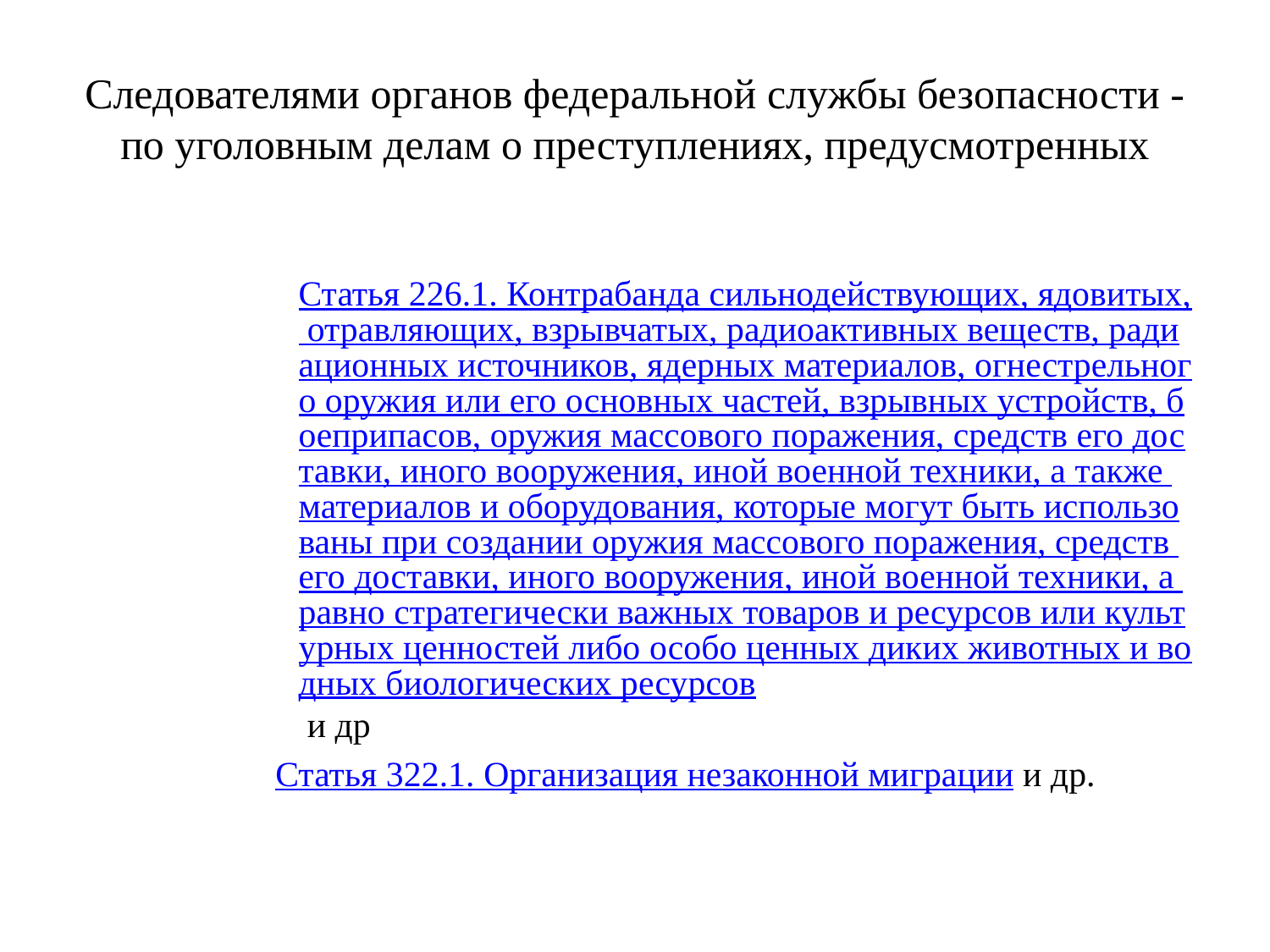

# Следователями органов федеральной службы безопасности - по уголовным делам о преступлениях, предусмотренных
 Статья 226.1. Контрабанда сильнодействующих, ядовитых, отравляющих, взрывчатых, радиоактивных веществ, радиационных источников, ядерных материалов, огнестрельного оружия или его основных частей, взрывных устройств, боеприпасов, оружия массового поражения, средств его доставки, иного вооружения, иной военной техники, а также материалов и оборудования, которые могут быть использованы при создании оружия массового поражения, средств его доставки, иного вооружения, иной военной техники, а равно стратегически важных товаров и ресурсов или культурных ценностей либо особо ценных диких животных и водных биологических ресурсов и др
 Статья 322.1. Организация незаконной миграции и др.